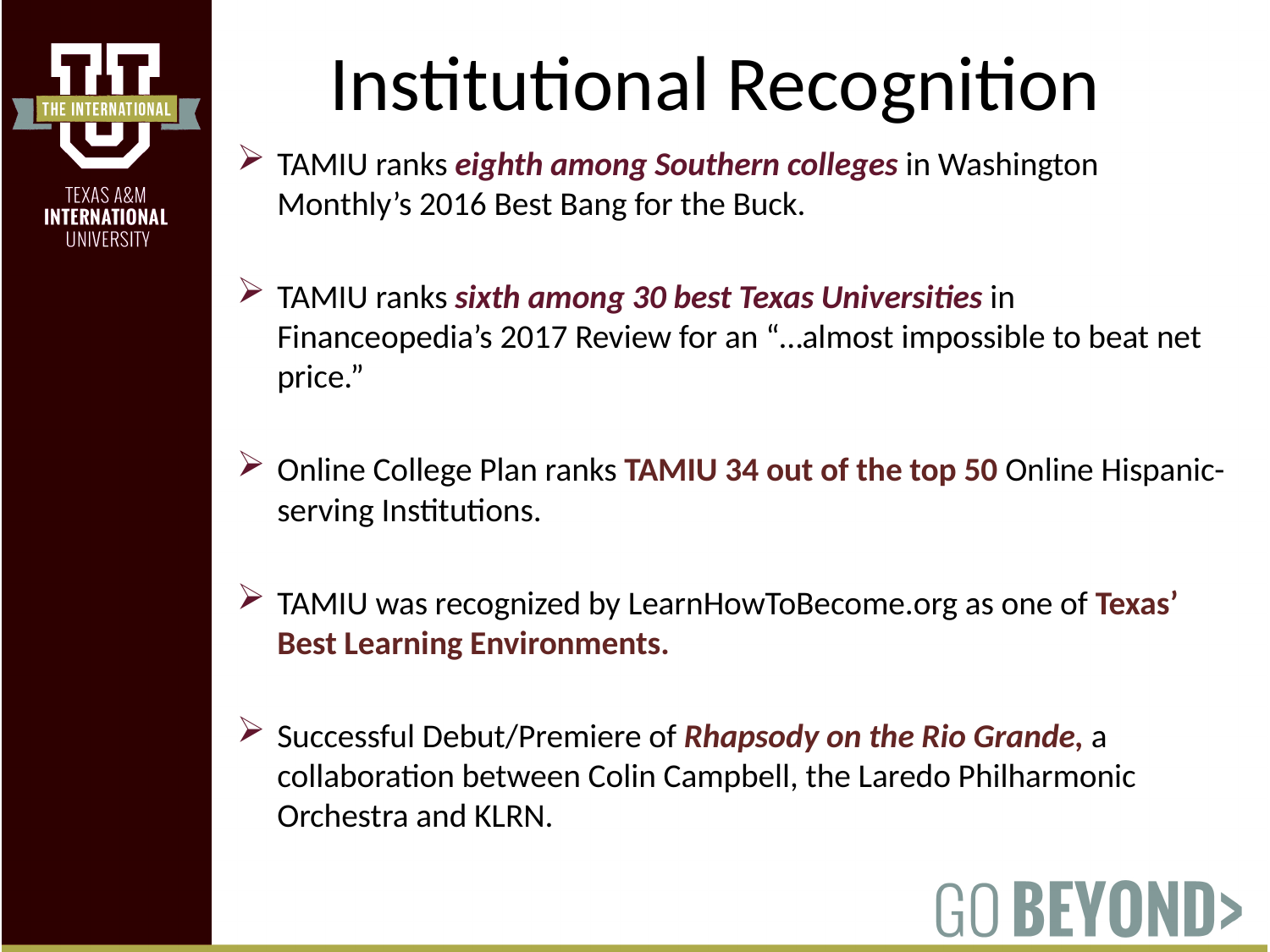

# Institutional Recognition
TAMIU ranks eighth among Southern colleges in Washington Monthly’s 2016 Best Bang for the Buck.

TAMIU ranks sixth among 30 best Texas Universities in Financeopedia’s 2017 Review for an “…almost impossible to beat net price.”

Online College Plan ranks TAMIU 34 out of the top 50 Online Hispanic-serving Institutions.

TAMIU was recognized by LearnHowToBecome.org as one of Texas’ Best Learning Environments.

Successful Debut/Premiere of Rhapsody on the Rio Grande, a collaboration between Colin Campbell, the Laredo Philharmonic Orchestra and KLRN.